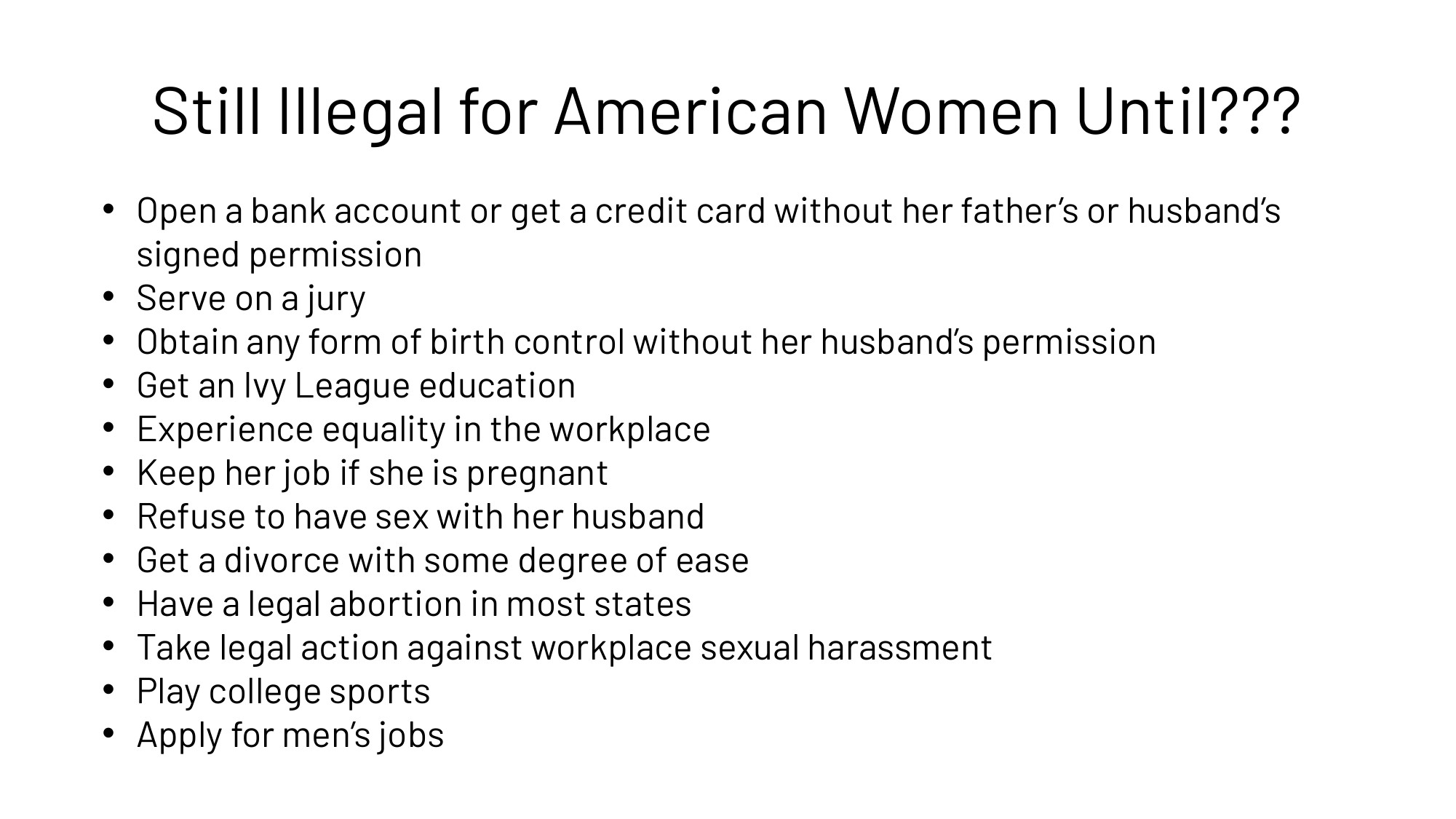

# Still Illegal for American Women Until???
Open a bank account or get a credit card without her father’s or husband’s signed permission
Serve on a jury
Obtain any form of birth control without her husband’s permission
Get an Ivy League education
Experience equality in the workplace
Keep her job if she is pregnant
Refuse to have sex with her husband
Get a divorce with some degree of ease
Have a legal abortion in most states
Take legal action against workplace sexual harassment
Play college sports
Apply for men’s jobs